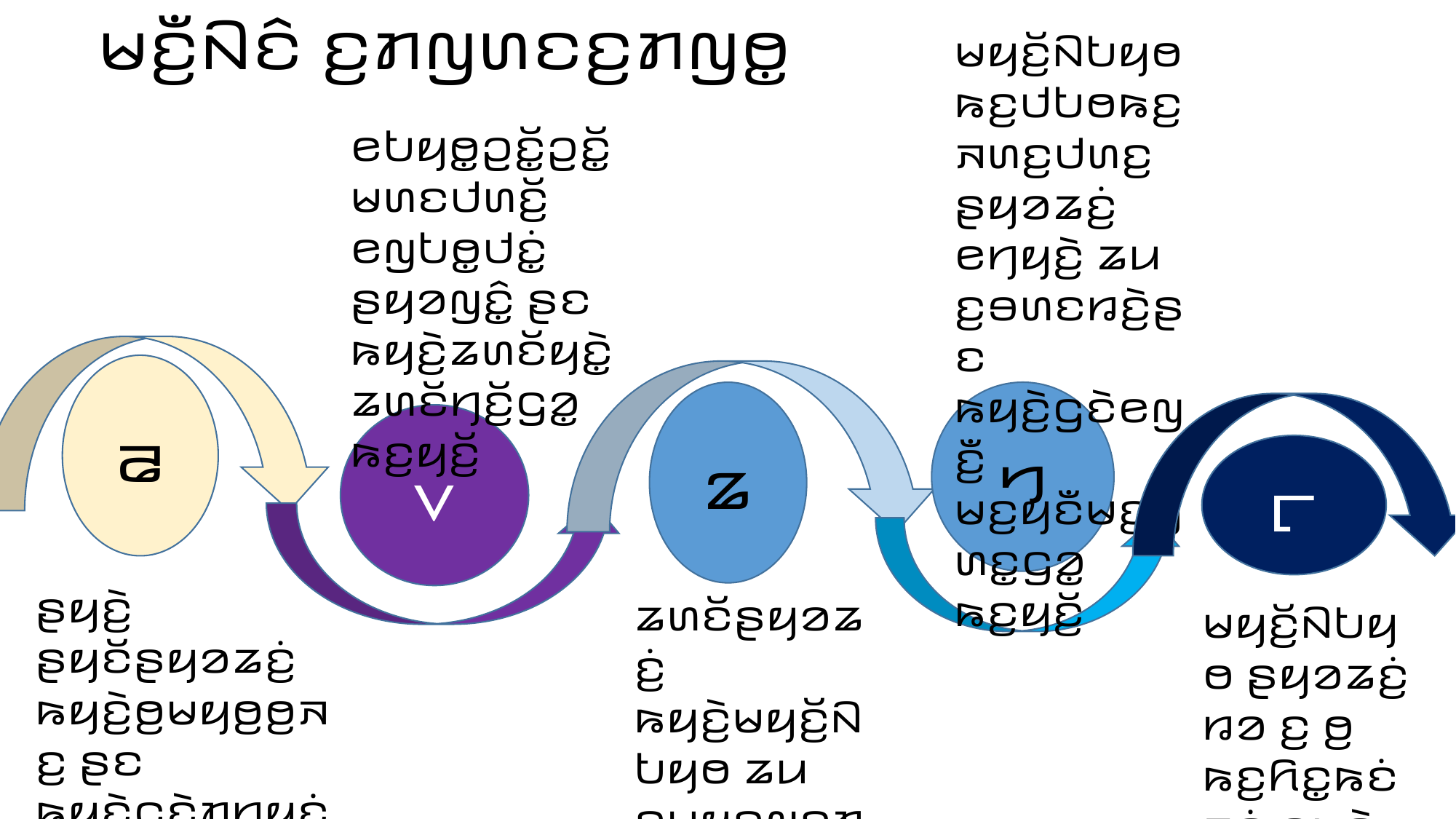

# ꤗꤢꤪ꤬ꤡꤢꤨ ꤢ꤬ꤊꤜꤛꤢꤢ꤬ꤊꤜꤥ꤭
ꤗꤟꤢꤩ꤬ꤡꤝꤟꤥ ꤒꤢ꤬ꤓꤝꤥꤒꤢ꤬ꤏꤛꤢ꤬ꤓꤛꤢ꤬ ꤔꤟꤤꤘꤢꤦ꤬ ꤕꤚꤟꤢꤧ꤬ ꤘꤣ ꤢ꤬ꤋꤛꤢꤙꤢꤧ꤬ꤔꤢ ꤒꤟꤢꤧ꤬ꤞꤢꤧꤕꤜꤢꤪ꤬ ꤗꤢ꤬ꤟꤢꤪꤗꤢ꤬ꤟꤛꤢ꤭ꤞꤤ꤭ ꤒꤢ꤬ꤟꤢꤩ꤬
ꤕꤝꤟꤥ꤭ꤑꤢꤩ꤭ꤑꤢꤩ꤭ ꤗꤛꤢꤓꤛꤢꤩ꤬ ꤕꤜꤝꤥ꤭ꤓꤢꤦ꤭ ꤔꤟꤤꤜꤢꤨ꤭ ꤔꤢ ꤒꤟꤢꤧ꤬ꤘꤛꤢꤩꤟꤢꤧ꤭ꤘꤛꤢꤩꤚꤢꤩ꤬ꤞꤤ꤭ ꤒꤢ꤬ꤟꤢꤩ꤬

꤁

꤄
꤃

꤂
꤅

ꤔꤟꤢꤧ꤬ ꤔꤟꤢꤩꤔꤟꤤꤘꤢꤦ꤬ ꤒꤟꤢꤧ꤬ꤥ꤬ꤗꤟꤥ꤬ꤥ꤬ꤏꤢ꤬ ꤔꤢ ꤒꤟꤢꤧ꤬ꤞꤢꤧꤊꤚꤟꤢꤦ꤭
ꤘꤛꤢꤩꤔꤟꤤꤘꤢꤦ꤬ ꤒꤟꤢꤧ꤬ꤗꤟꤢꤩ꤬ꤡꤝꤟꤥ ꤘꤣ ꤢ꤬ꤗꤟꤢꤜꤢ꤬ꤊꤥ꤭ ꤒꤢ꤬ꤟꤢꤩ꤬
ꤗꤟꤢꤩ꤬ꤡꤝꤟꤥ ꤔꤟꤤꤘꤢꤦ꤬ ꤙꤤ ꤢ꤬ ꤥ꤬ ꤒꤢ꤬ꤖꤢ꤭ꤒꤢꤦꤘꤢꤦ꤬ ꤢ꤬ꤒꤢꤧ꤭ ꤢ꤬ꤏꤛꤣꤢ꤬ꤋꤢꤧ꤭ ꤔꤌꤣ꤬